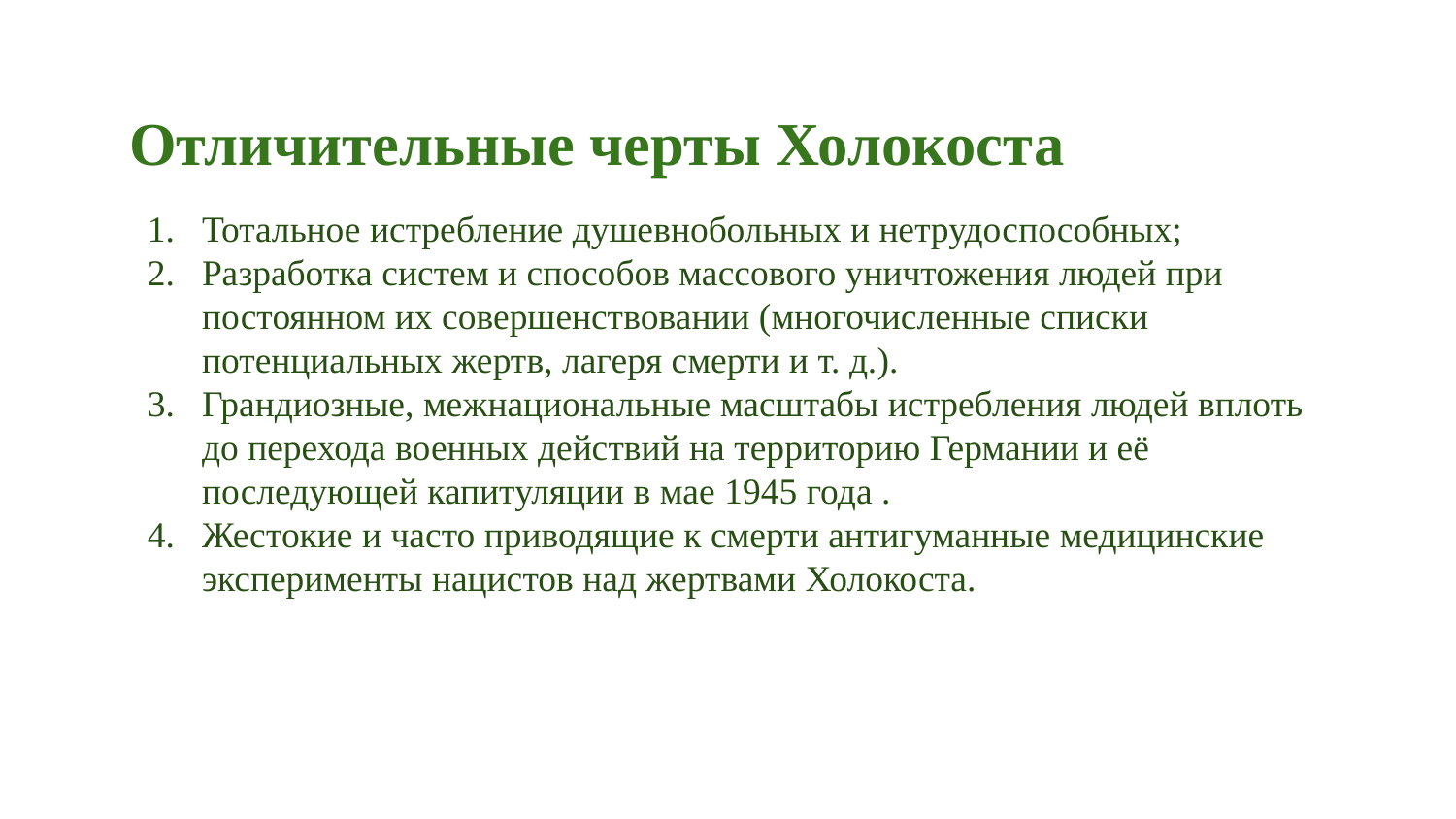

Отличительные черты Холокоста

Тотальное истребление душевнобольных и нетрудоспособных;
Разработка систем и способов массового уничтожения людей при постоянном их совершенствовании (многочисленные списки потенциальных жертв, лагеря смерти и т. д.).
Грандиозные, межнациональные масштабы истребления людей вплоть до перехода военных действий на территорию Германии и её последующей капитуляции в мае 1945 года .
Жестокие и часто приводящие к смерти антигуманные медицинские эксперименты нацистов над жертвами Холокоста.